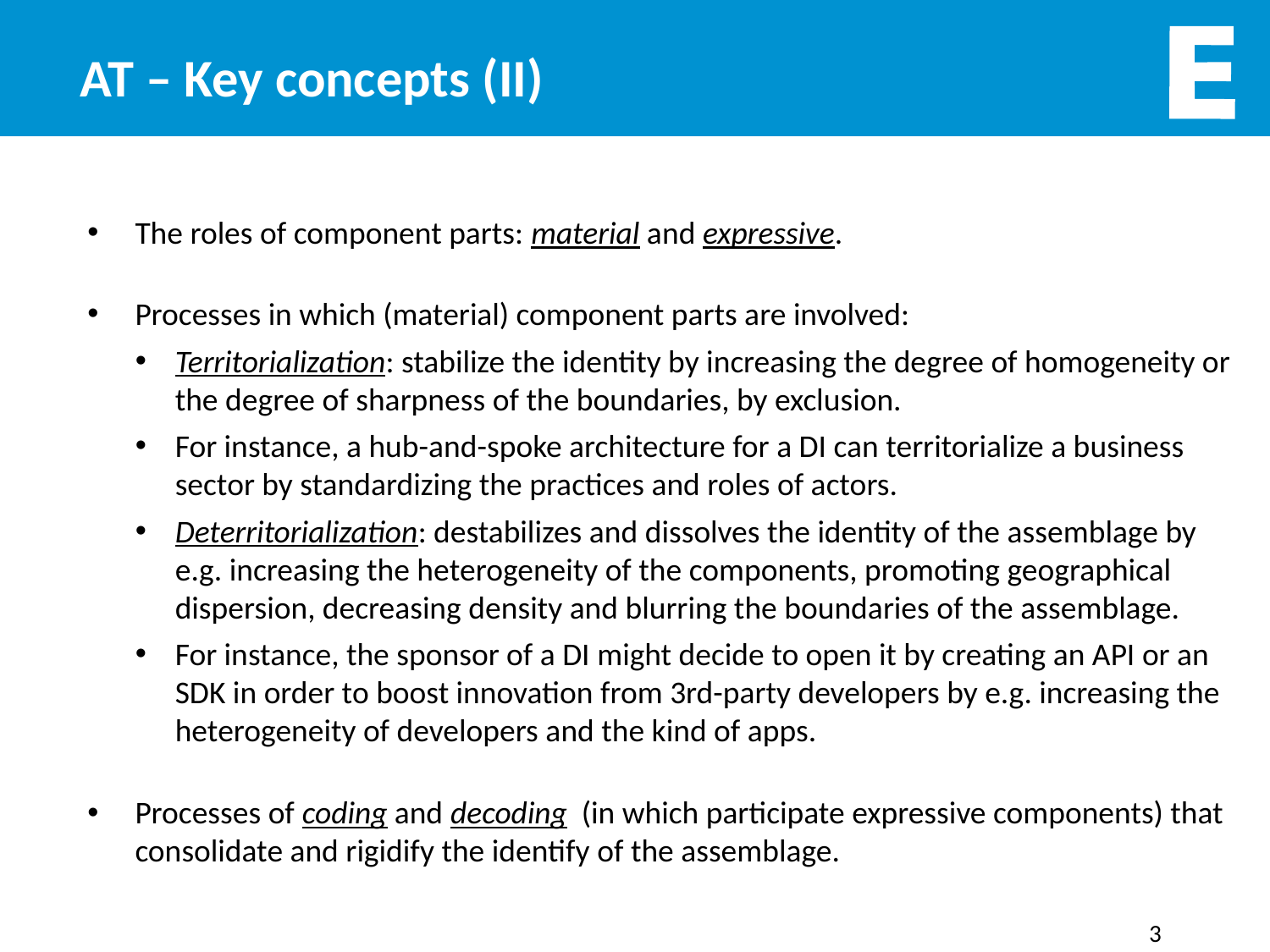

# AT – Key concepts (II)
The roles of component parts: material and expressive.

Processes in which (material) component parts are involved:
Territorialization: stabilize the identity by increasing the degree of homogeneity or the degree of sharpness of the boundaries, by exclusion.
For instance, a hub-and-spoke architecture for a DI can territorialize a business sector by standardizing the practices and roles of actors.
Deterritorialization: destabilizes and dissolves the identity of the assemblage by e.g. increasing the heterogeneity of the components, promoting geographical dispersion, decreasing density and blurring the boundaries of the assemblage.
For instance, the sponsor of a DI might decide to open it by creating an API or an SDK in order to boost innovation from 3rd-party developers by e.g. increasing the heterogeneity of developers and the kind of apps.

Processes of coding and decoding  (in which participate expressive components) that consolidate and rigidify the identify of the assemblage.
3